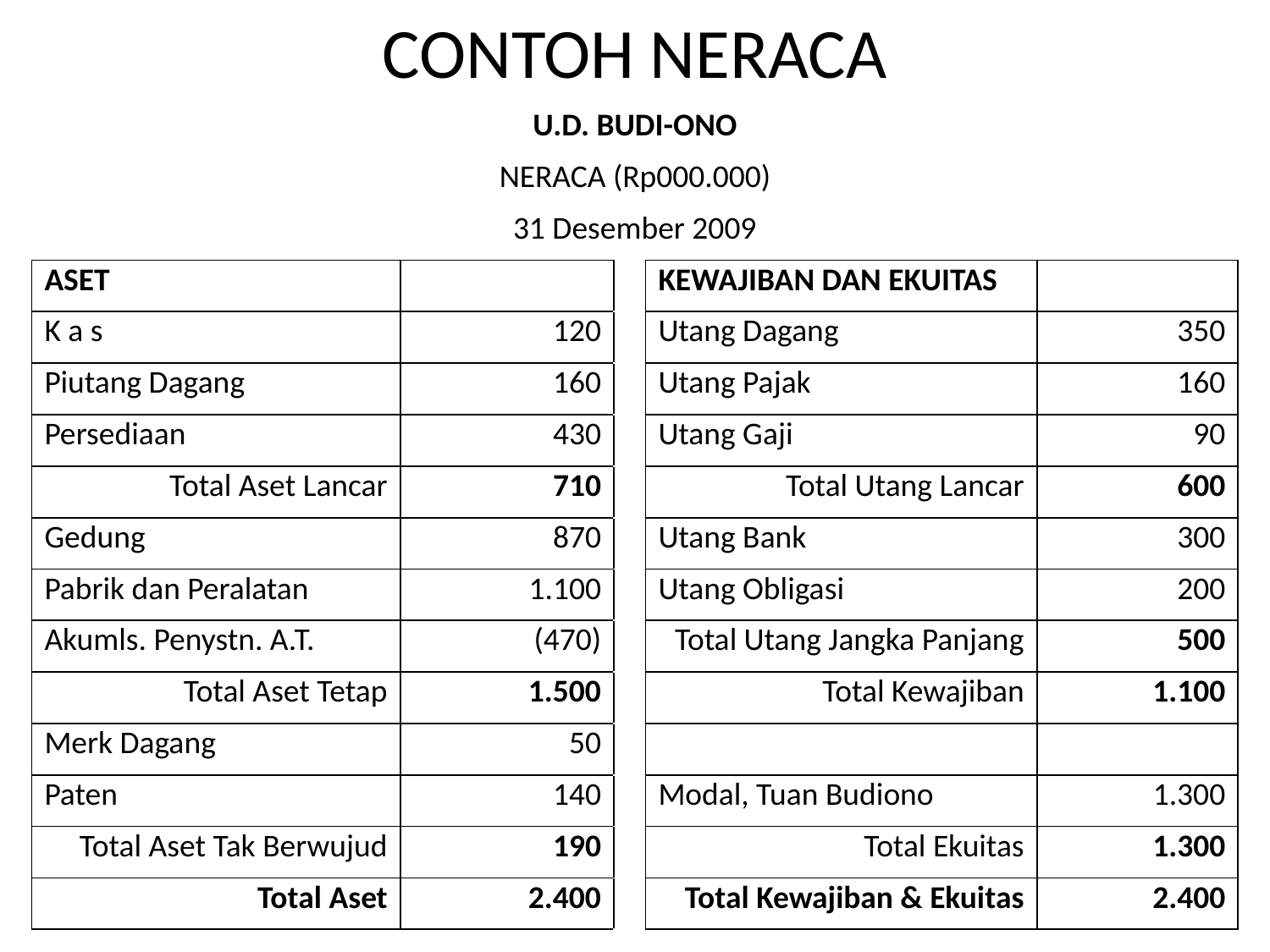

# CONTOH NERACA
| U.D. BUDI-ONO |  |  |  |  |
| --- | --- | --- | --- | --- |
| NERACA (Rp000.000) |  |  |  |  |
| 31 Desember 2009 |  |  |  |  |
| ASET |  |  | KEWAJIBAN DAN EKUITAS |  |
| K a s | 120 |  | Utang Dagang | 350 |
| Piutang Dagang | 160 |  | Utang Pajak | 160 |
| Persediaan | 430 |  | Utang Gaji | 90 |
| Total Aset Lancar | 710 |  | Total Utang Lancar | 600 |
| Gedung | 870 |  | Utang Bank | 300 |
| Pabrik dan Peralatan | 1.100 |  | Utang Obligasi | 200 |
| Akumls. Penystn. A.T. | (470) |  | Total Utang Jangka Panjang | 500 |
| Total Aset Tetap | 1.500 |  | Total Kewajiban | 1.100 |
| Merk Dagang | 50 |  |  |  |
| Paten | 140 |  | Modal, Tuan Budiono | 1.300 |
| Total Aset Tak Berwujud | 190 |  | Total Ekuitas | 1.300 |
| Total Aset | 2.400 |  | Total Kewajiban & Ekuitas | 2.400 |
7